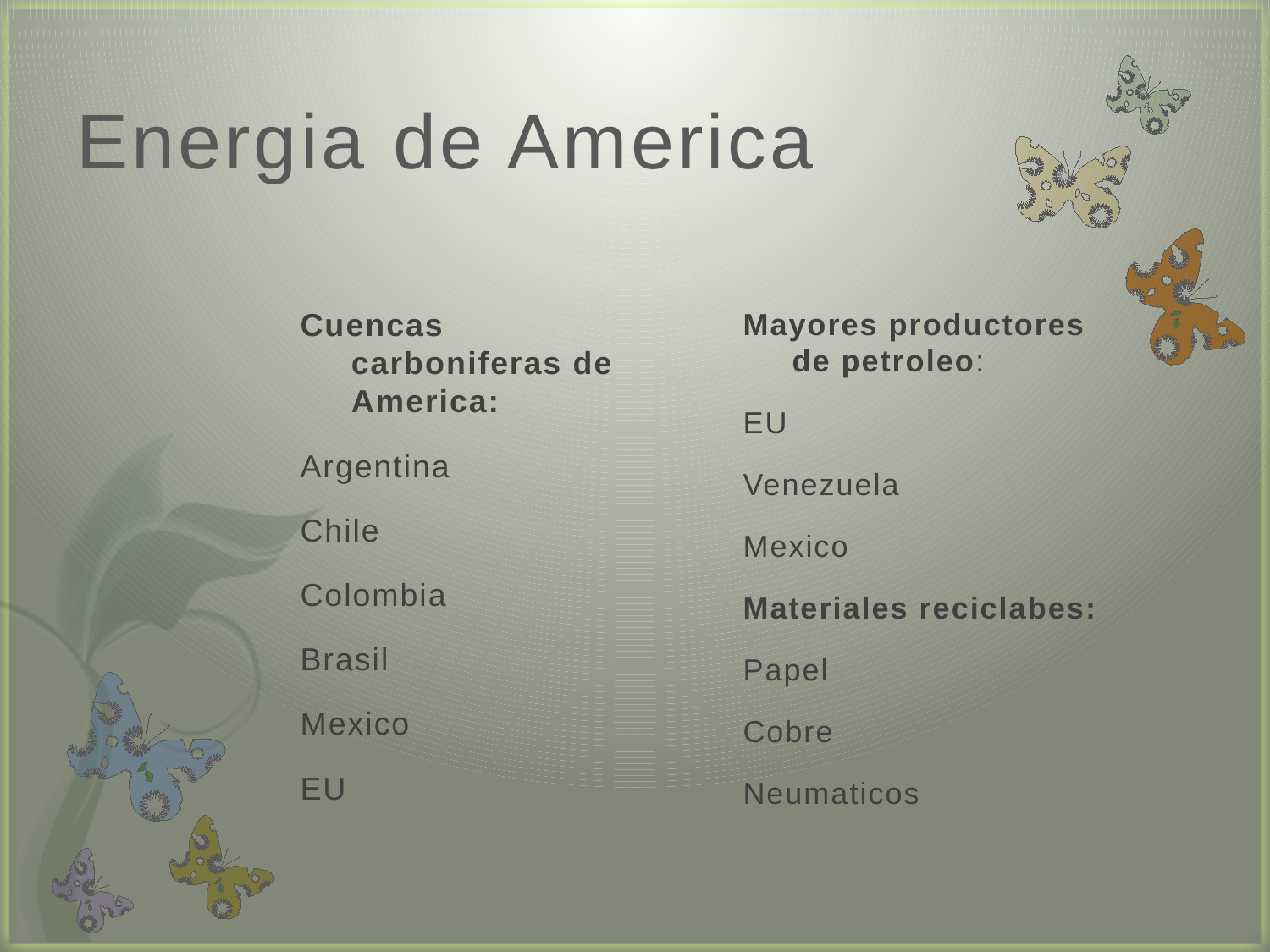

# Energia de America
Cuencas carboniferas de America:
Argentina
Chile
Colombia
Brasil
Mexico
EU

Mayores productores de petroleo:
EU
Venezuela
Mexico
Materiales reciclabes:
Papel
Cobre
Neumaticos